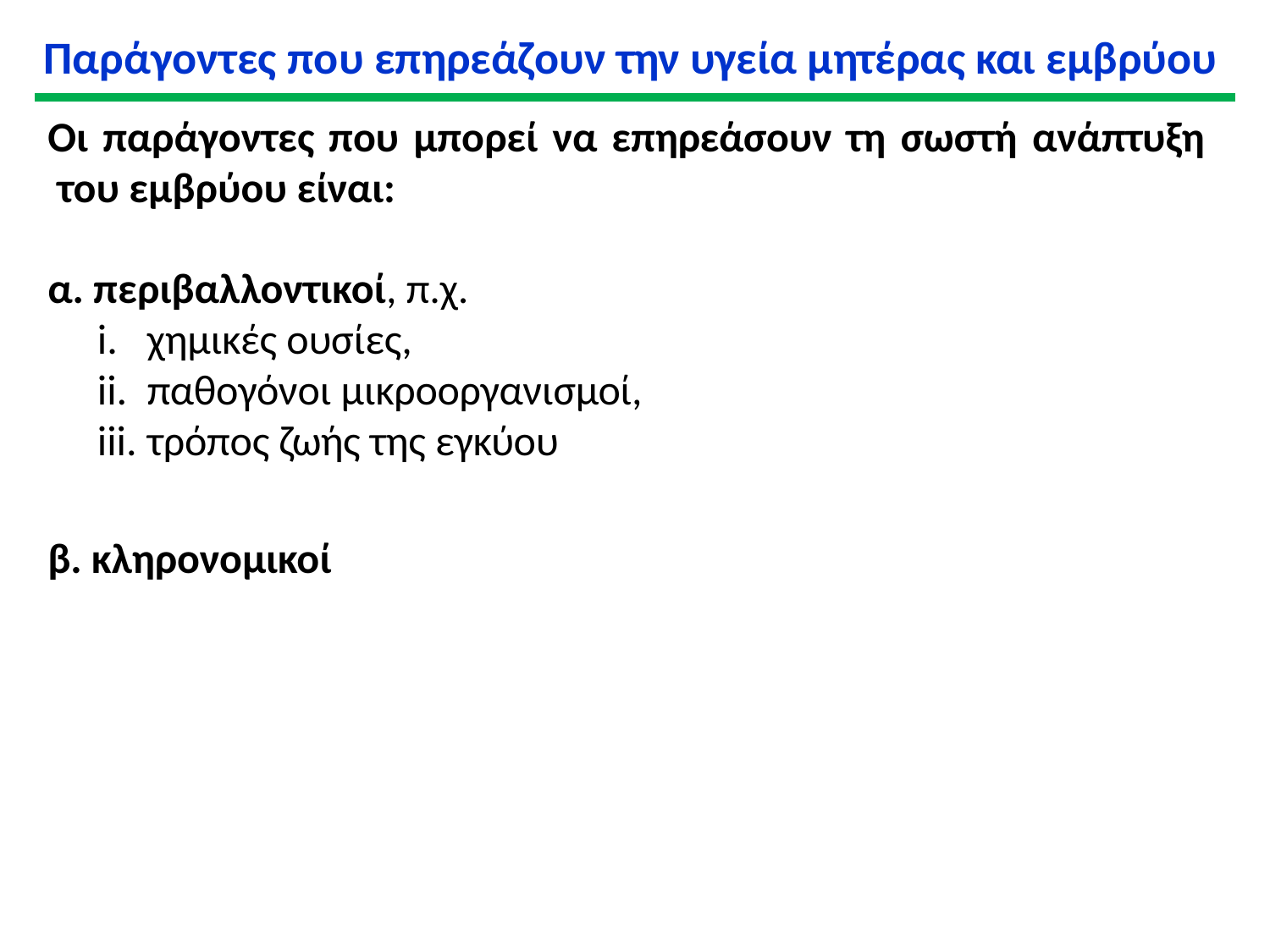

# Παράγοντες που επηρεάζουν την υγεία μητέρας και εμβρύου

Οι παράγοντες που μπορεί να επηρεάσουν τη σωστή ανάπτυξη  του εμβρύου είναι:

α. περιβαλλοντικοί, π.χ.
χημικές ουσίες,
παθογόνοι μικροοργανισμοί,
τρόπος ζωής της εγκύου

β. κληρονομικοί